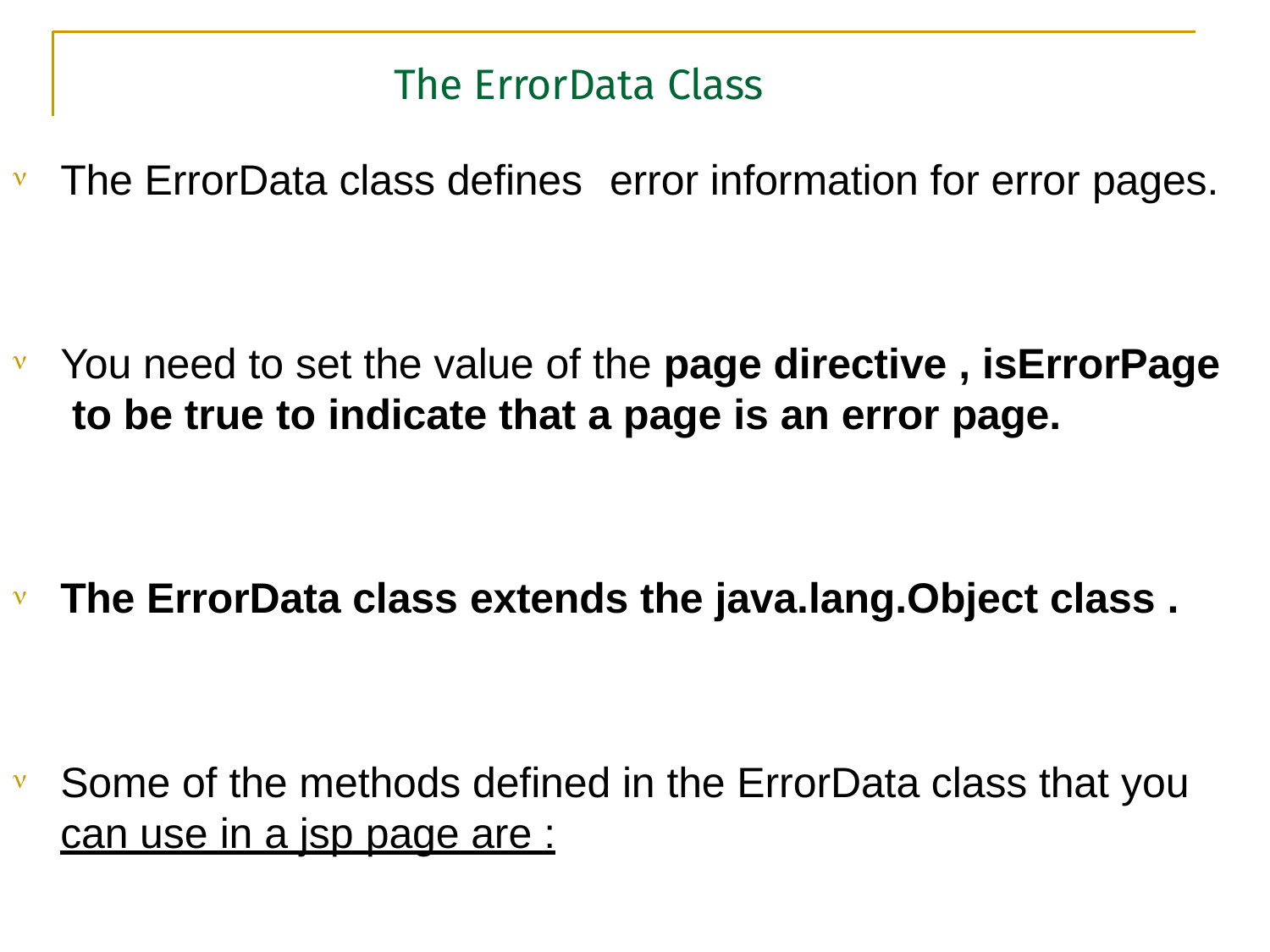

# The ErrorData Class
The ErrorData class defines	error information for error pages.
ν
You need to set the value of the page directive , isErrorPage  to be true to indicate that a page is an error page.
ν
The ErrorData class extends the java.lang.Object class .
ν
Some of the methods defined in the ErrorData class that you  can use in a jsp page are :
ν